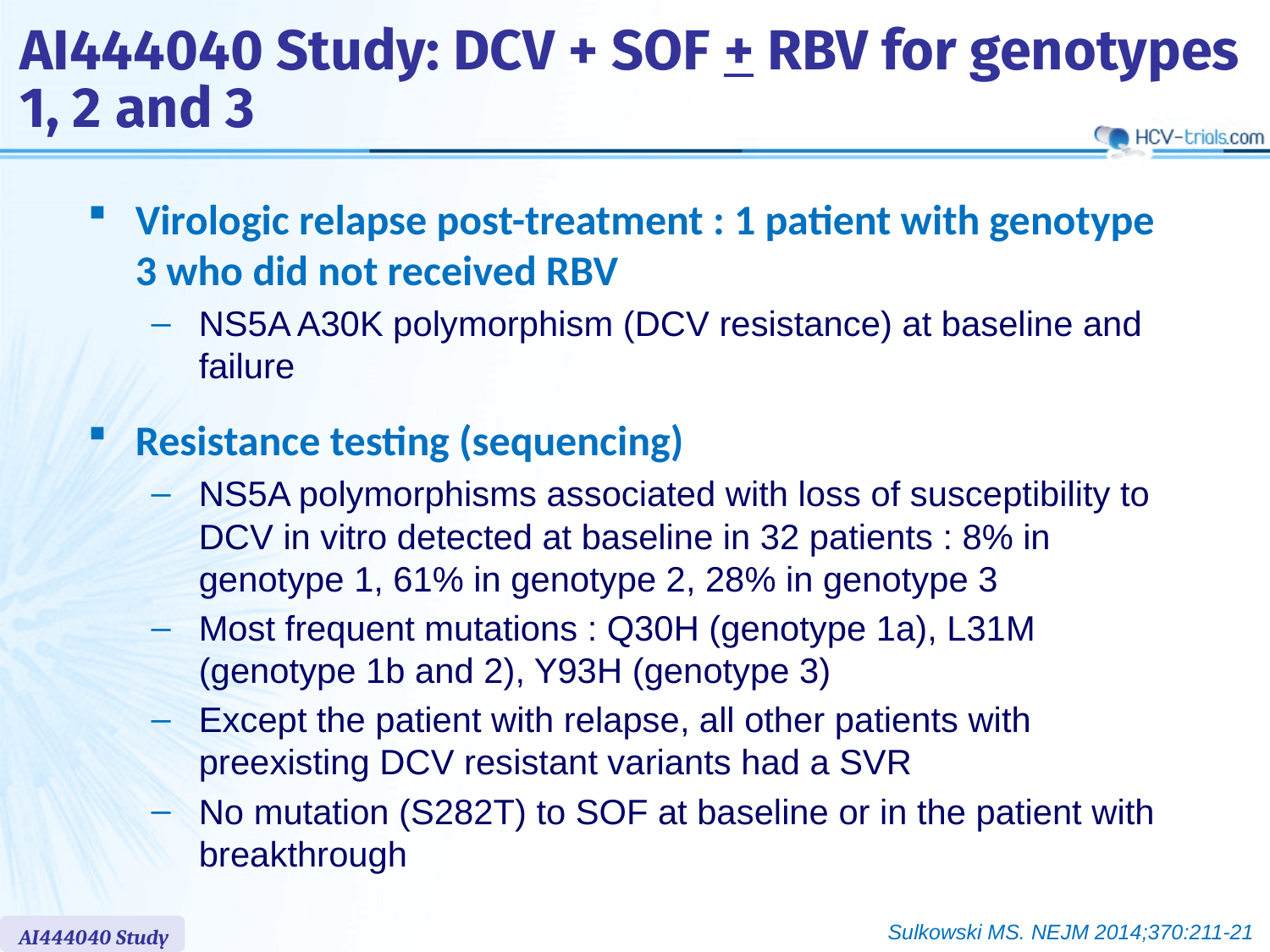

# AI444040 Study: DCV + SOF + RBV for genotypes 1, 2 and 3
Virologic relapse post-treatment : 1 patient with genotype
3 who did not received RBV
NS5A A30K polymorphism (DCV resistance) at baseline and failure

Resistance testing (sequencing)
NS5A polymorphisms associated with loss of susceptibility to DCV in vitro detected at baseline in 32 patients : 8% in genotype 1, 61% in genotype 2, 28% in genotype 3
Most frequent mutations : Q30H (genotype 1a), L31M
(genotype 1b and 2), Y93H (genotype 3)
Except the patient with relapse, all other patients with preexisting DCV resistant variants had a SVR
No mutation (S282T) to SOF at baseline or in the patient with breakthrough

Sulkowski MS. NEJM 2014;370:211-21

AI444040 Study